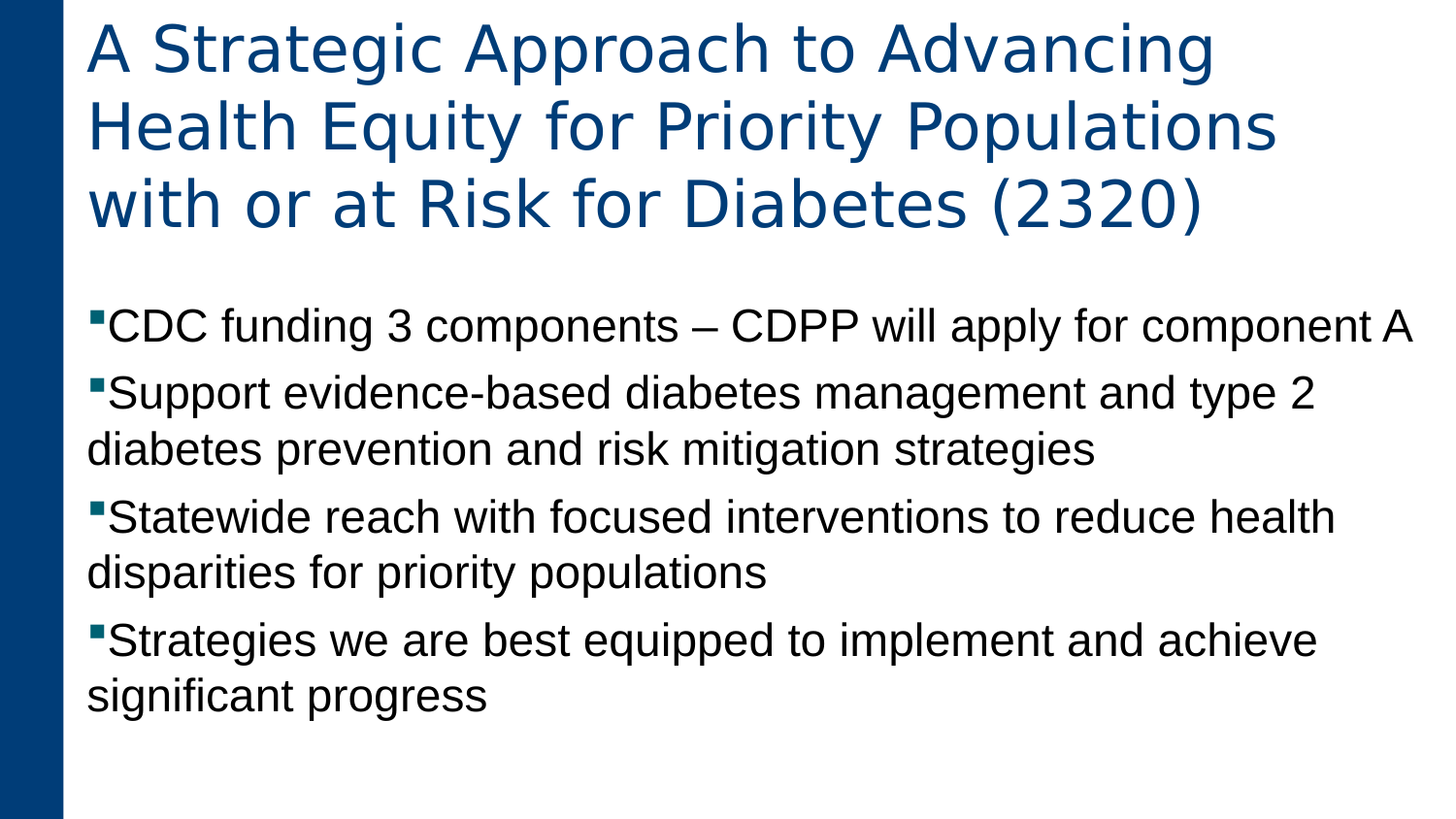

# A Strategic Approach to Advancing Health Equity for Priority Populations with or at Risk for Diabetes (2320)
CDC funding 3 components – CDPP will apply for component A
Support evidence-based diabetes management and type 2 diabetes prevention and risk mitigation strategies
Statewide reach with focused interventions to reduce health disparities for priority populations
Strategies we are best equipped to implement and achieve significant progress